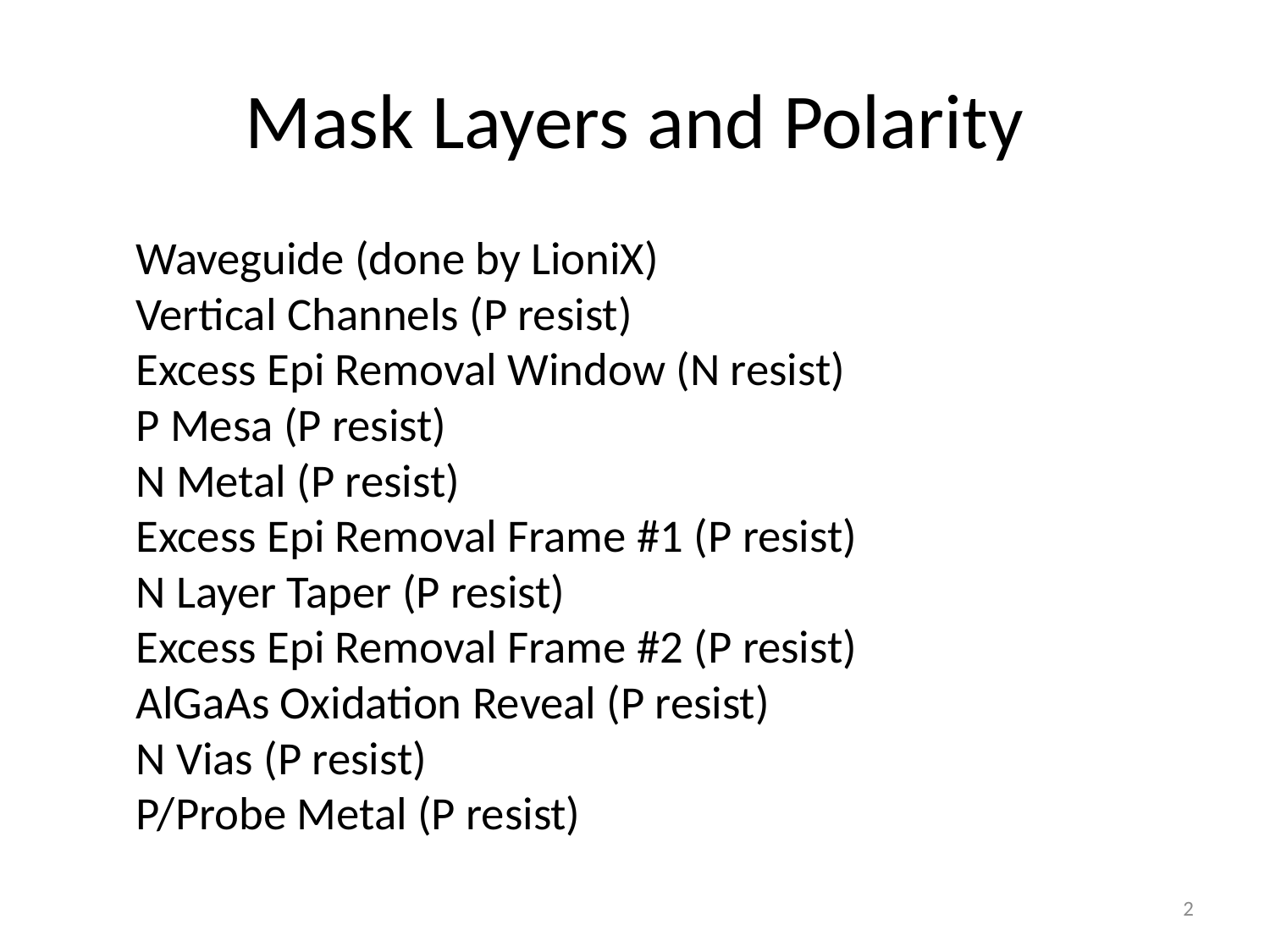

# Mask Layers and Polarity
Waveguide (done by LioniX)
Vertical Channels (P resist)
Excess Epi Removal Window (N resist)
P Mesa (P resist)
N Metal (P resist)
Excess Epi Removal Frame #1 (P resist)
N Layer Taper (P resist)
Excess Epi Removal Frame #2 (P resist)
AlGaAs Oxidation Reveal (P resist)
N Vias (P resist)
P/Probe Metal (P resist)
2